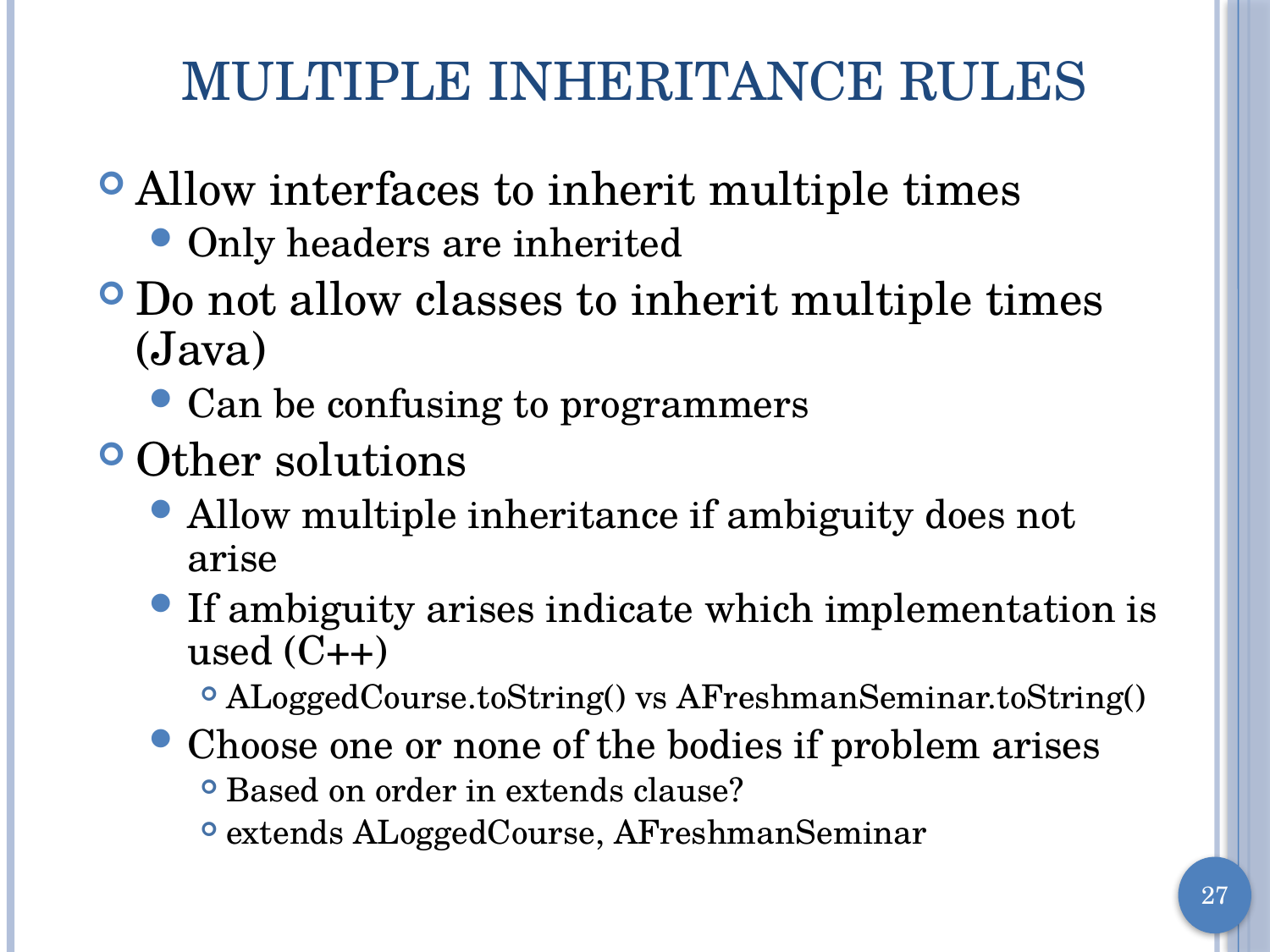

# Multiple inheritance rules
Allow interfaces to inherit multiple times
Only headers are inherited
Do not allow classes to inherit multiple times (Java)
Can be confusing to programmers
Other solutions
Allow multiple inheritance if ambiguity does not arise
If ambiguity arises indicate which implementation is used (C++)
ALoggedCourse.toString() vs AFreshmanSeminar.toString()
Choose one or none of the bodies if problem arises
Based on order in extends clause?
extends ALoggedCourse, AFreshmanSeminar